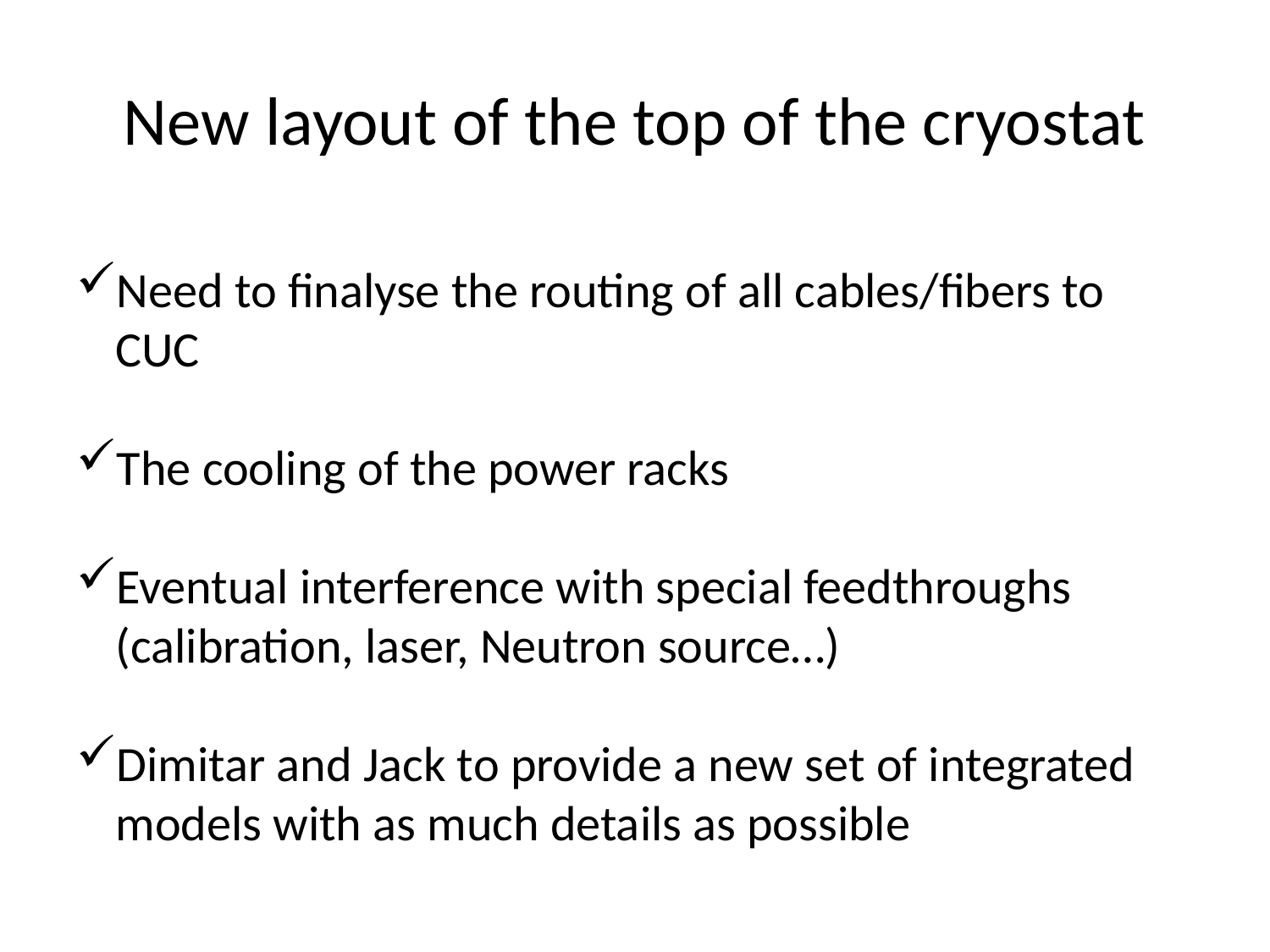

# New layout of the top of the cryostat
Need to finalyse the routing of all cables/fibers to CUC

The cooling of the power racks

Eventual interference with special feedthroughs (calibration, laser, Neutron source…)

Dimitar and Jack to provide a new set of integrated models with as much details as possible